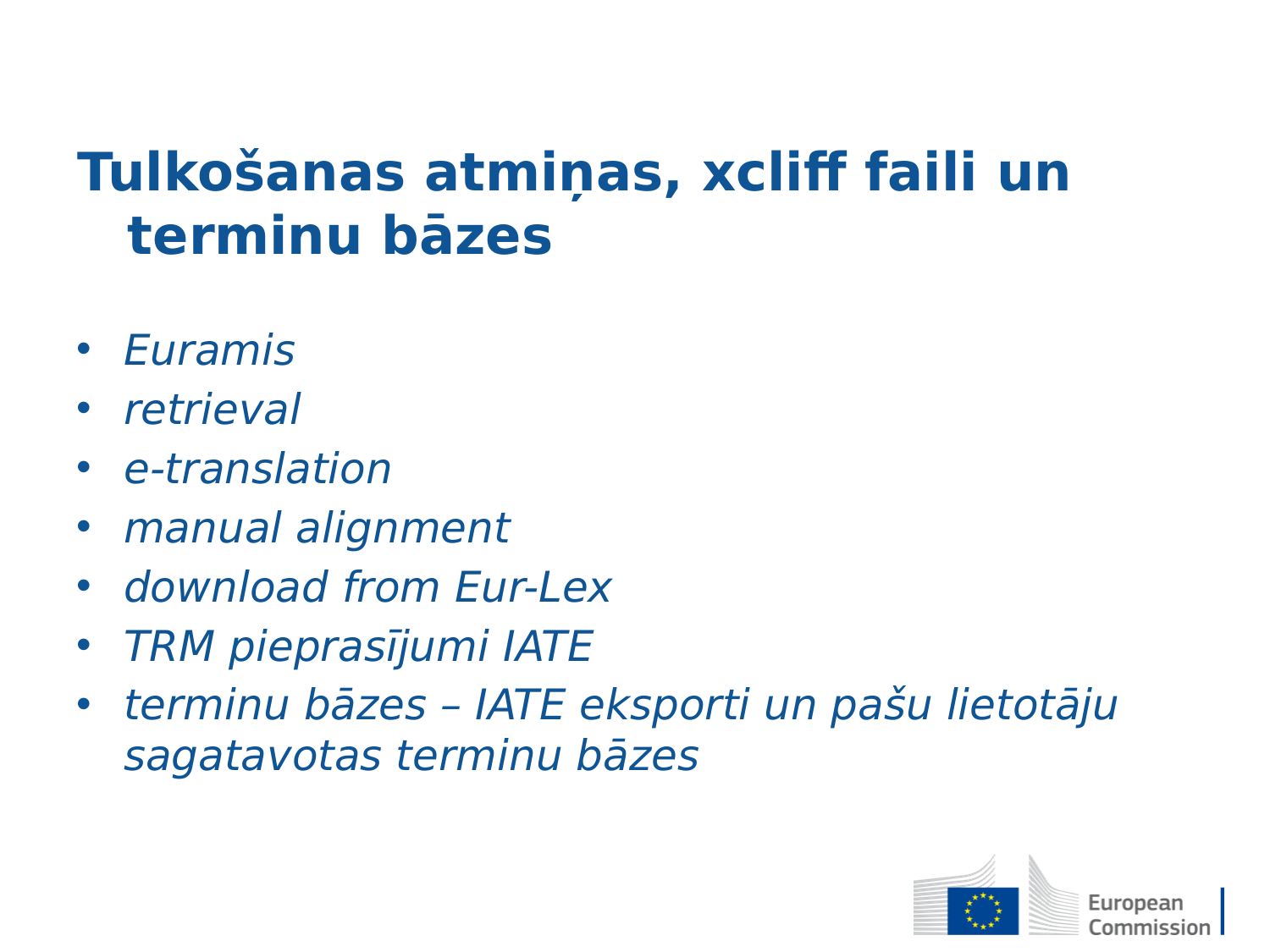

# Tulkošanas atmiņas, xcliff faili un terminu bāzes
Euramis
retrieval
e-translation
manual alignment
download from Eur-Lex
TRM pieprasījumi IATE
terminu bāzes – IATE eksporti un pašu lietotāju sagatavotas terminu bāzes